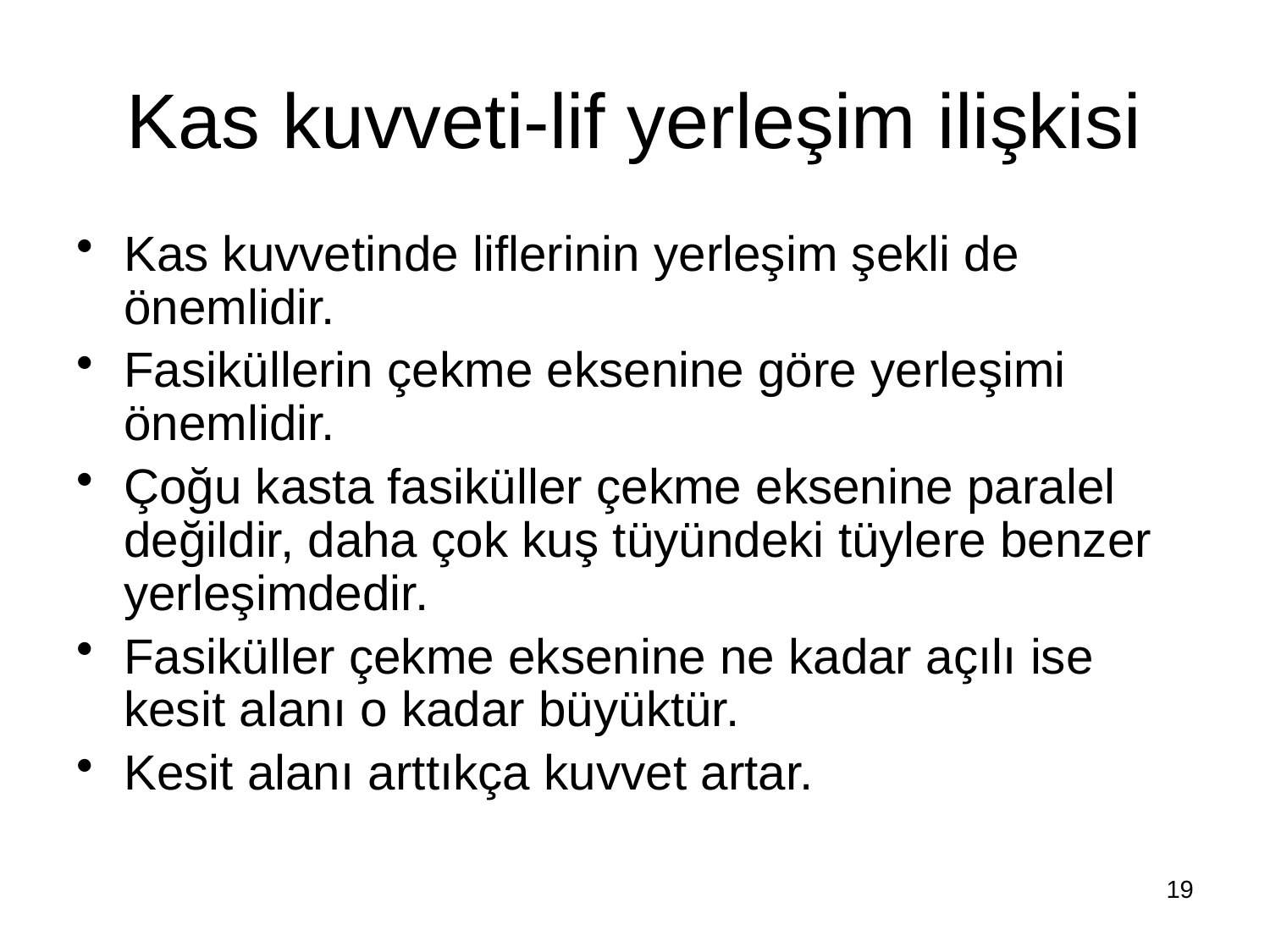

# Kas kuvveti-lif yerleşim ilişkisi
Kas kuvvetinde liflerinin yerleşim şekli de önemlidir.
Fasiküllerin çekme eksenine göre yerleşimi önemlidir.
Çoğu kasta fasiküller çekme eksenine paralel değildir, daha çok kuş tüyündeki tüylere benzer yerleşimdedir.
Fasiküller çekme eksenine ne kadar açılı ise kesit alanı o kadar büyüktür.
Kesit alanı arttıkça kuvvet artar.
19